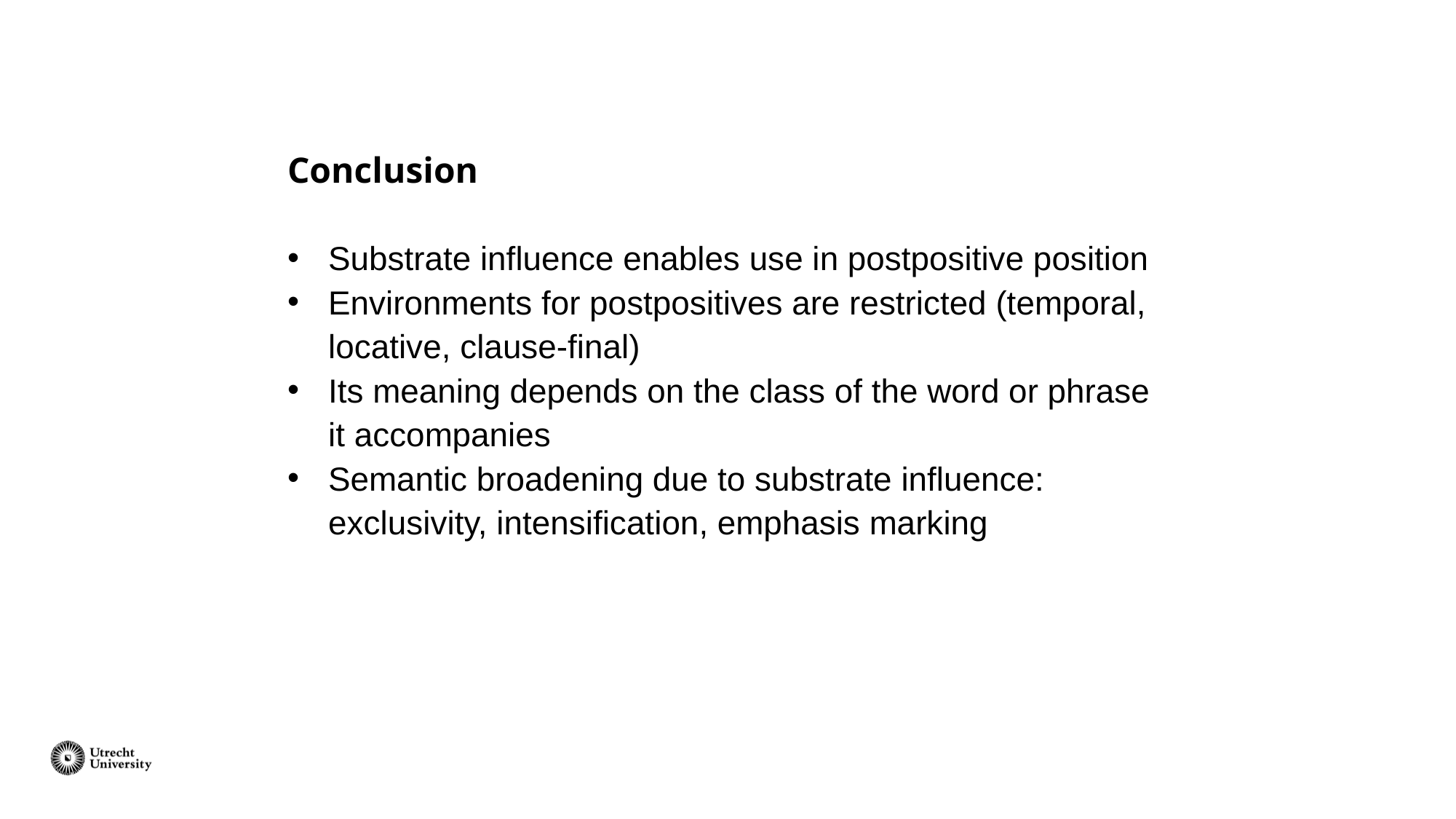

# Conclusion
Substrate influence enables use in postpositive position
Environments for postpositives are restricted (temporal, locative, clause-final)
Its meaning depends on the class of the word or phrase it accompanies
Semantic broadening due to substrate influence: exclusivity, intensification, emphasis marking